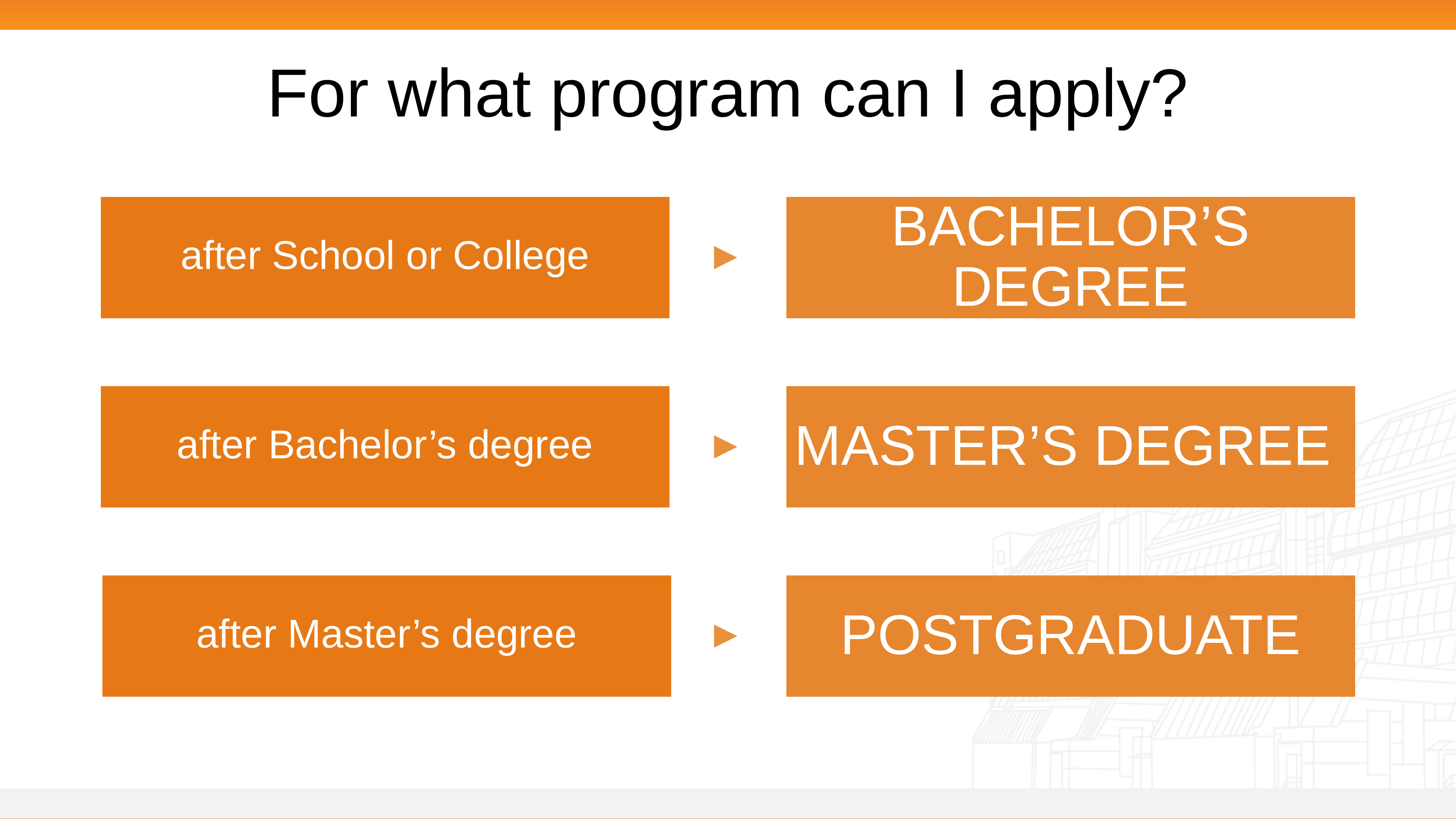

# For what program can I apply?
after School or College
BACHELOR’S DEGREE

after Bachelor’s degree
MASTER’S DEGREE

after Master’s degree
Postgraduate